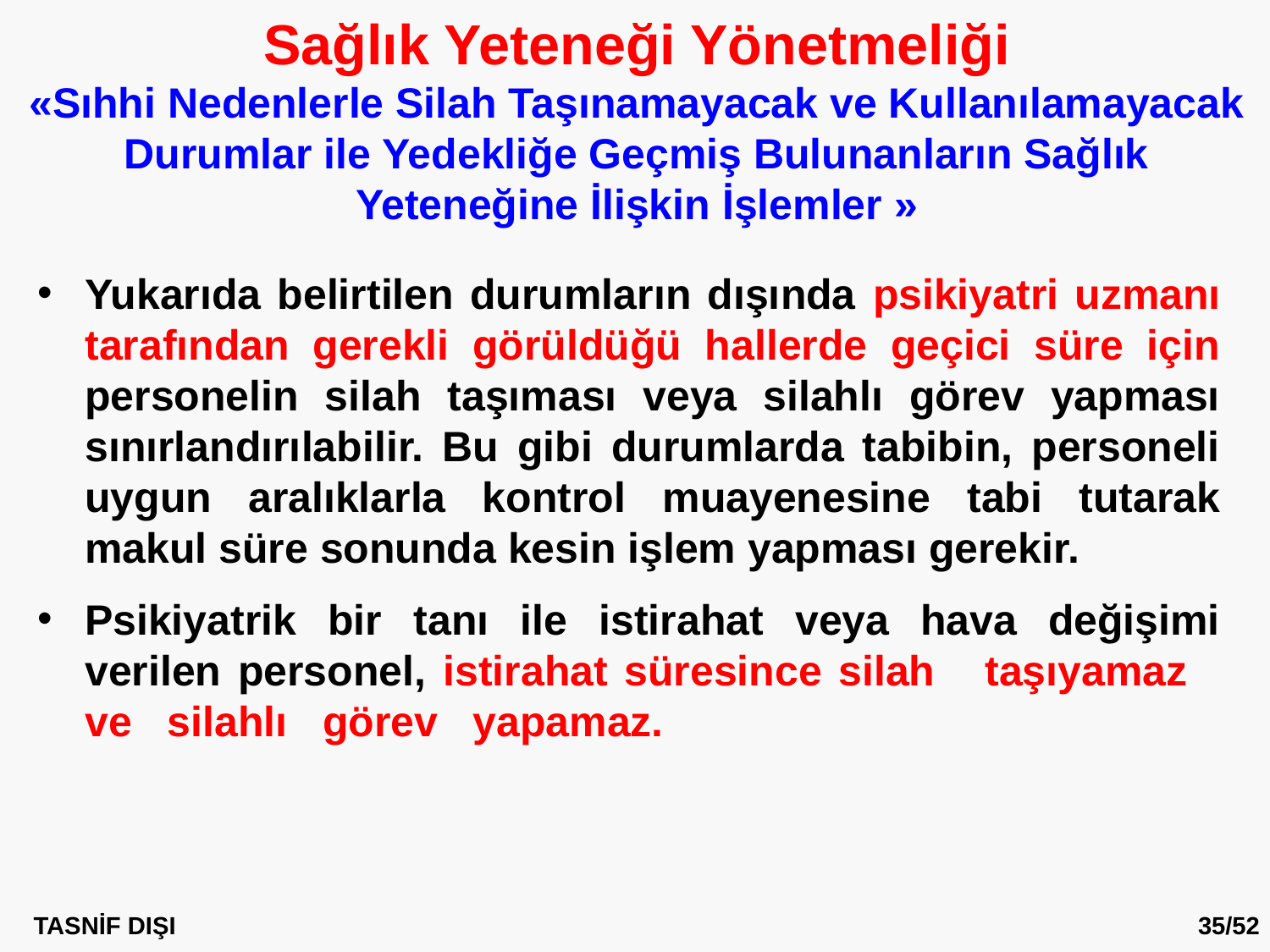

Sağlık Yeteneği Yönetmeliği
«Sıhhi Nedenlerle Silah Taşınamayacak ve Kullanılamayacak Durumlar ile Yedekliğe Geçmiş Bulunanların Sağlık Yeteneğine İlişkin İşlemler »
Yukarıda belirtilen durumların dışında psikiyatri uzmanı tarafından gerekli görüldüğü hallerde geçici süre için personelin silah taşıması veya silahlı görev yapması sınırlandırılabilir. Bu gibi durumlarda tabibin, personeli uygun aralıklarla kontrol muayenesine tabi tutarak makul süre sonunda kesin işlem yapması gerekir.
Psikiyatrik bir tanı ile istirahat veya hava değişimi verilen personel, istirahat süresince silah   taşıyamaz   ve   silahlı   görev   yapamaz.